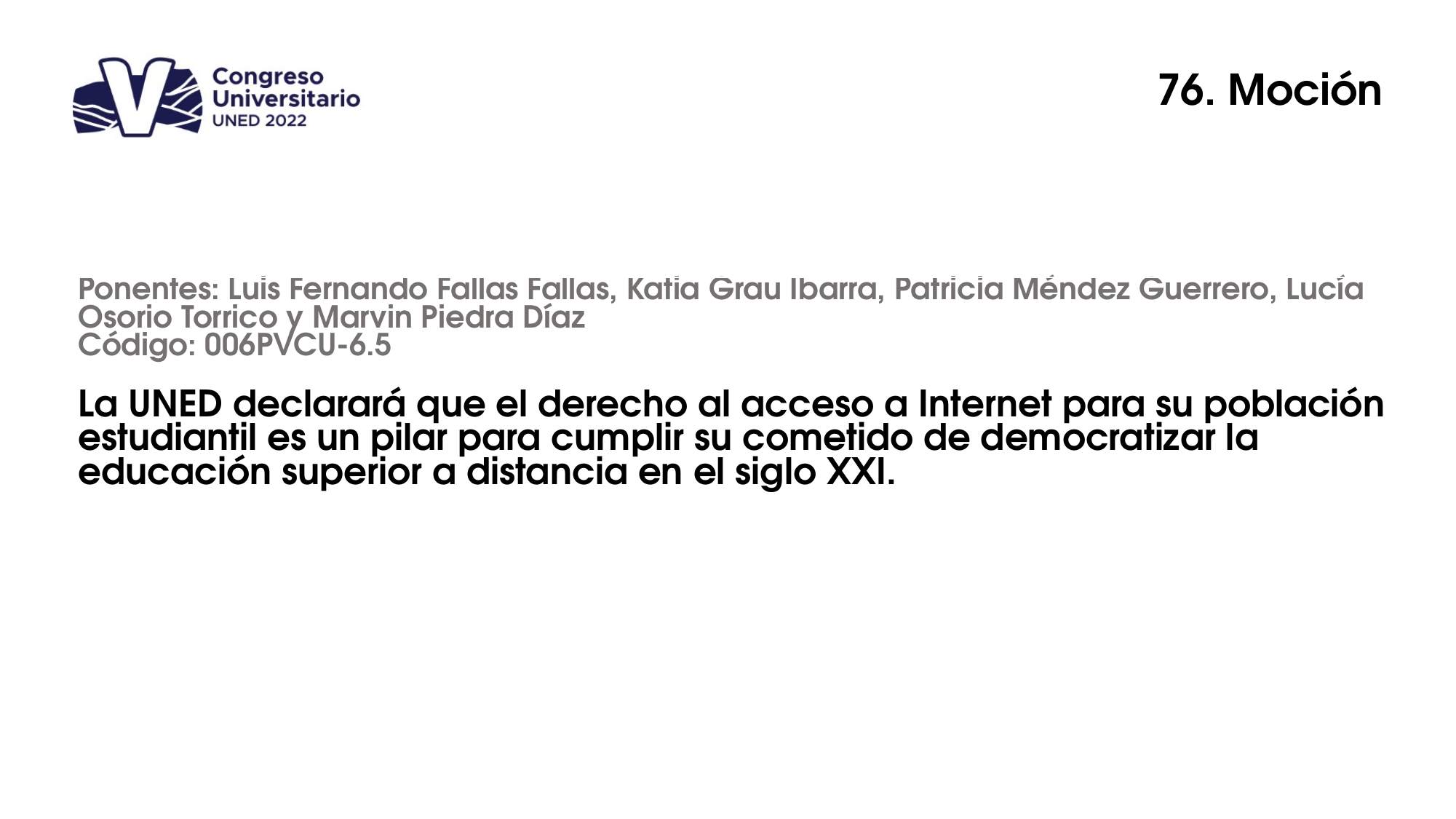

76. Moción
| Ponentes: Luis Fernando Fallas Fallas, Katia Grau Ibarra, Patricia Méndez Guerrero, Lucía Osorio Torrico y Marvin Piedra Díaz Código: 006PVCU-6.5 |
| --- |
| La UNED declarará que el derecho al acceso a Internet para su población estudiantil es un pilar para cumplir su cometido de democratizar la educación superior a distancia en el siglo XXI. |